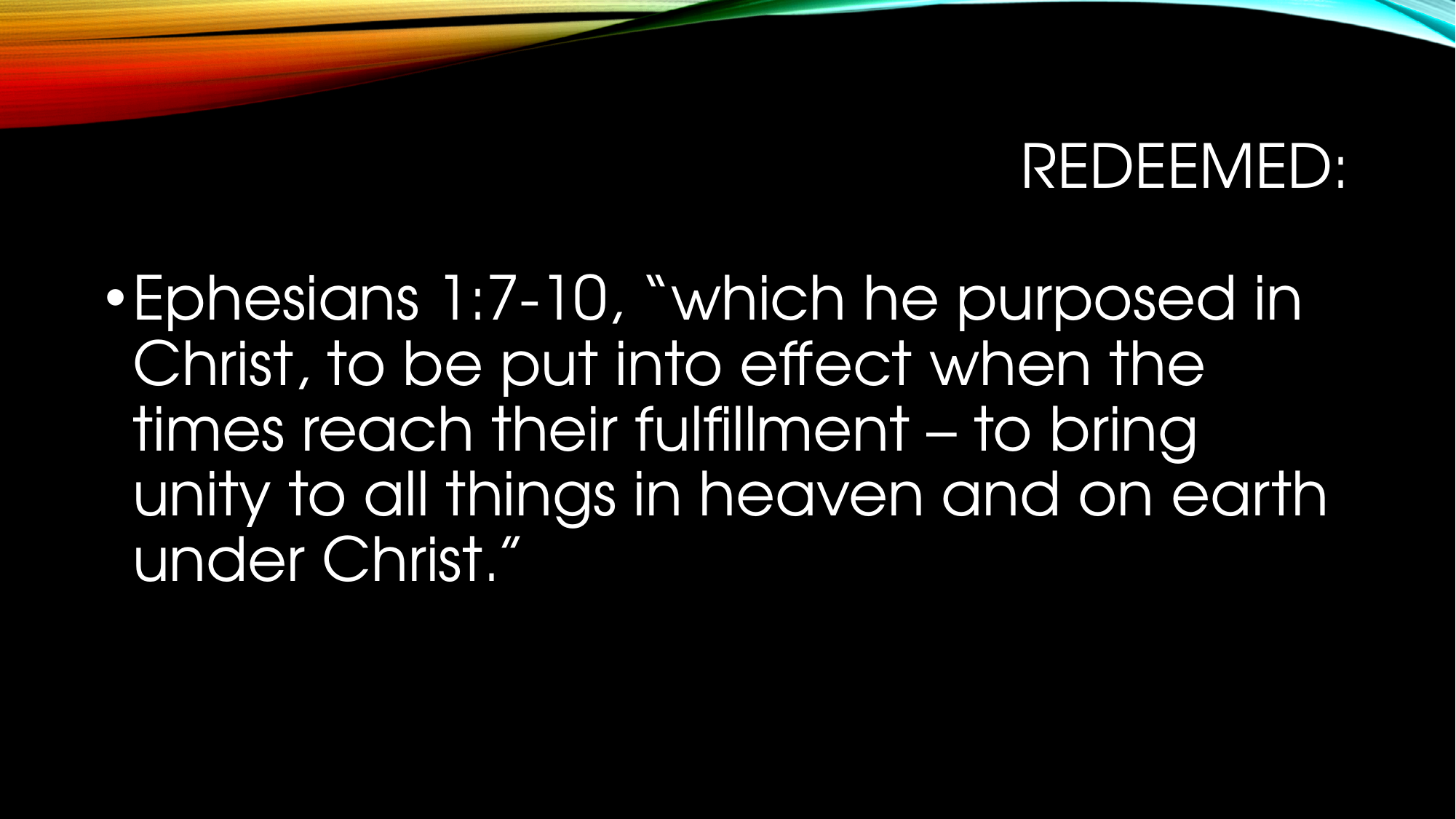

# Redeemed:
Ephesians 1:7-10, “which he purposed in Christ, to be put into effect when the times reach their fulfillment – to bring unity to all things in heaven and on earth under Christ.”